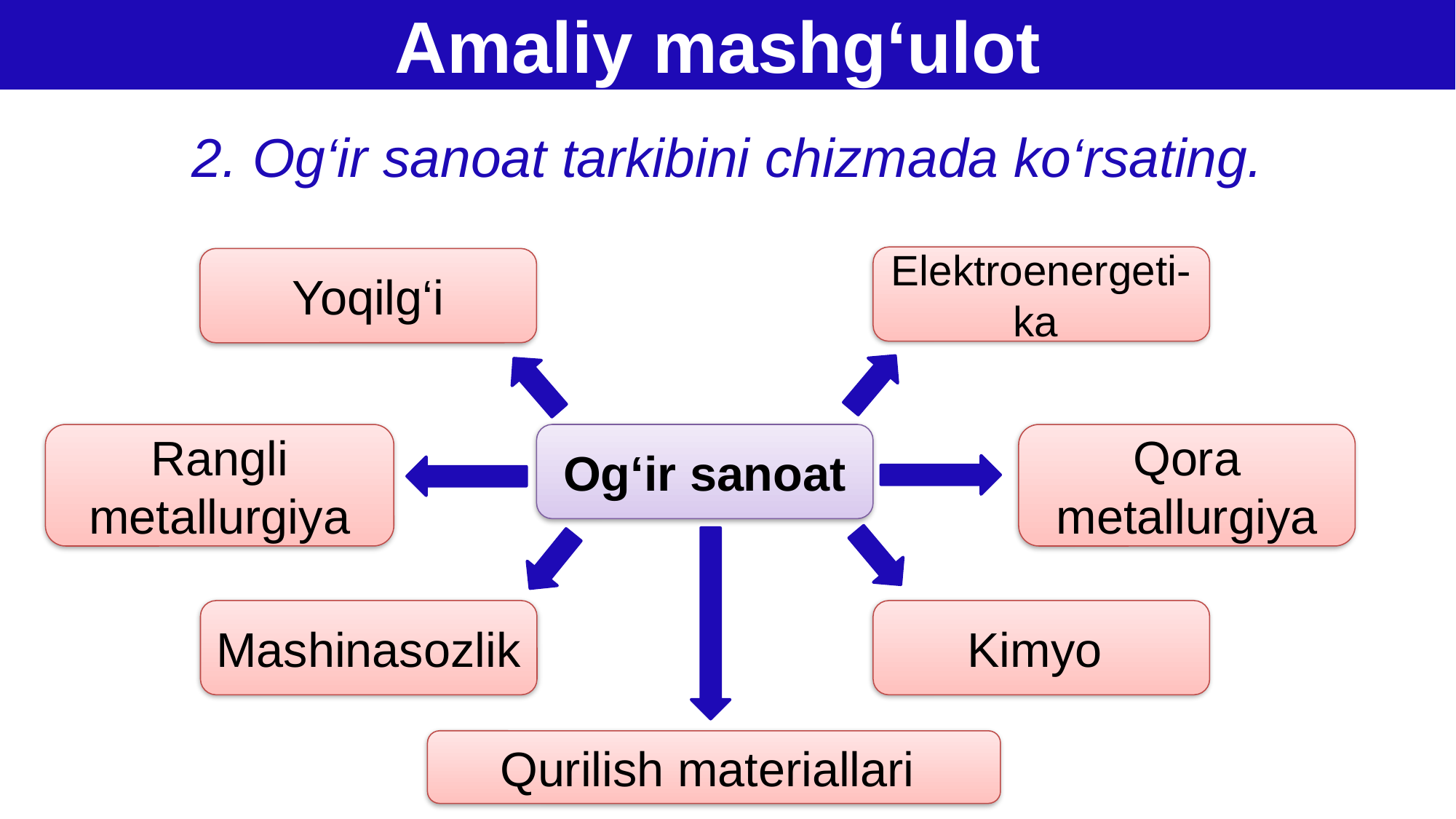

Amaliy mashg‘ulot
# ПРВ
2. Og‘ir sanoat tarkibini chizmada ko‘rsating.
Elektroenergeti-ka
Yoqilg‘i

Rangli metallurgiya
Qora metallurgiya
Og‘ir sanoat

Mashinasozlik
Kimyo

Qurilish materiallari